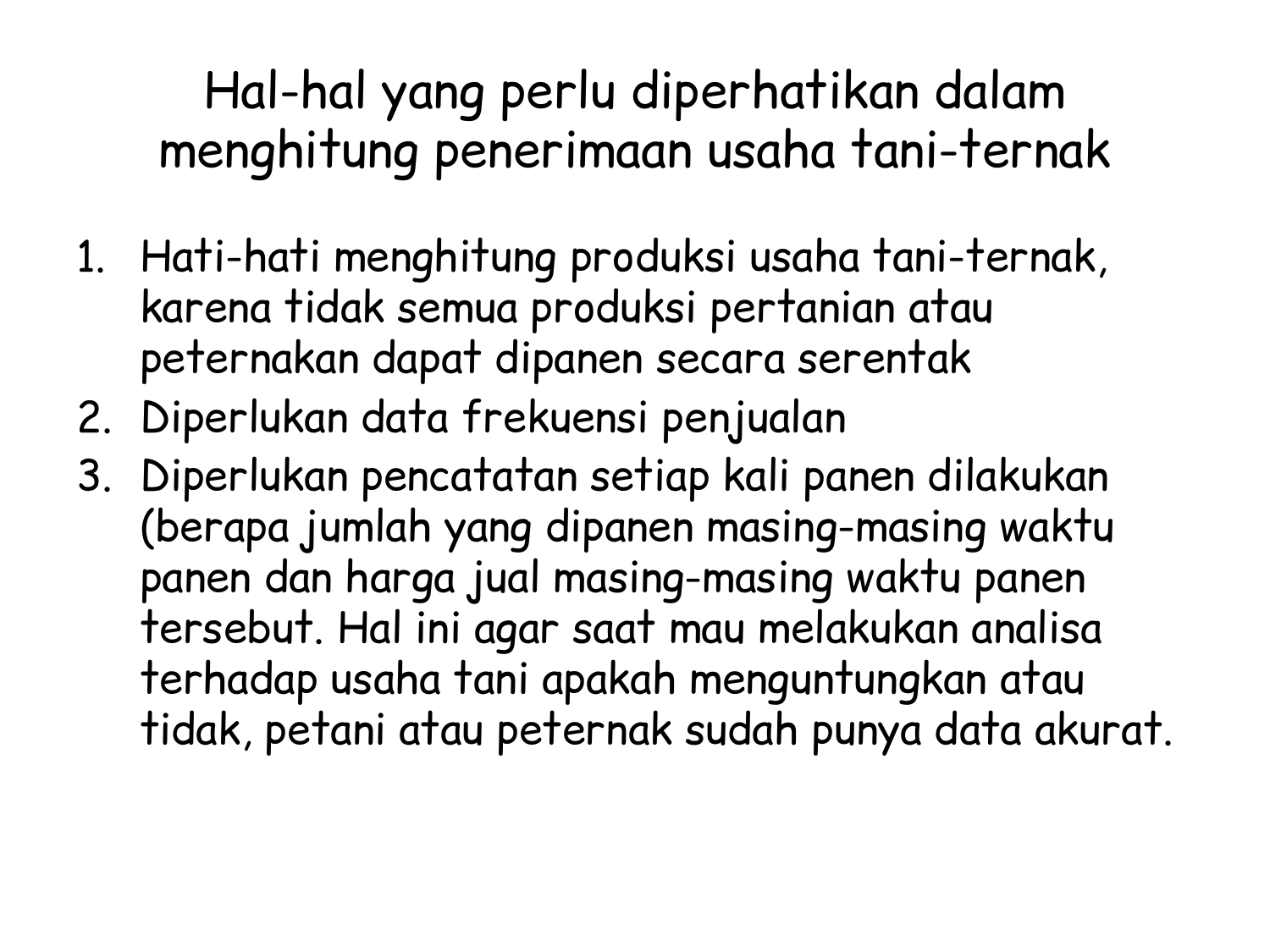

# Hal-hal yang perlu diperhatikan dalam menghitung penerimaan usaha tani-ternak
Hati-hati menghitung produksi usaha tani-ternak, karena tidak semua produksi pertanian atau peternakan dapat dipanen secara serentak
Diperlukan data frekuensi penjualan
Diperlukan pencatatan setiap kali panen dilakukan (berapa jumlah yang dipanen masing-masing waktu panen dan harga jual masing-masing waktu panen tersebut. Hal ini agar saat mau melakukan analisa terhadap usaha tani apakah menguntungkan atau tidak, petani atau peternak sudah punya data akurat.